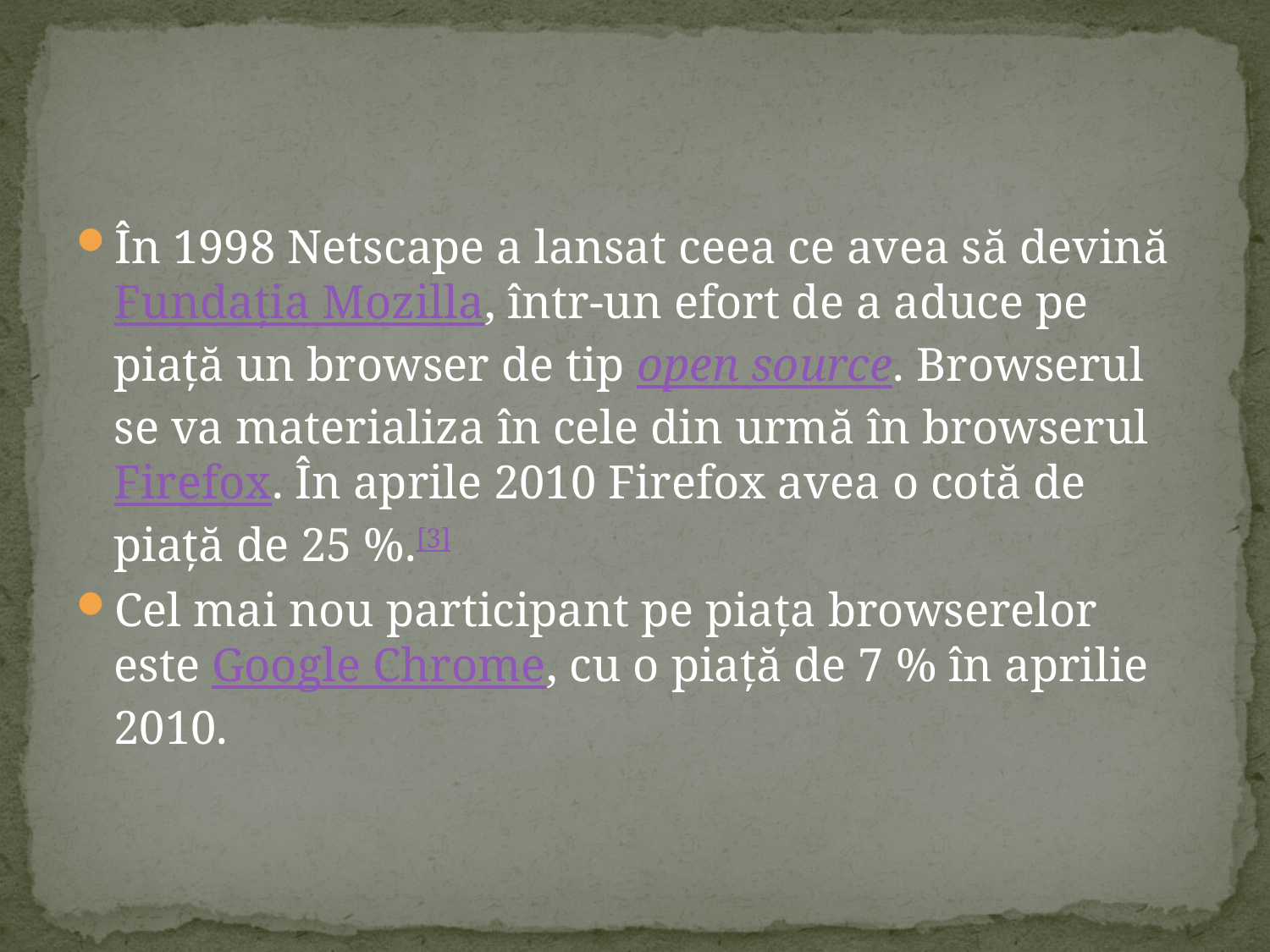

#
În 1998 Netscape a lansat ceea ce avea să devină Fundația Mozilla, într-un efort de a aduce pe piață un browser de tip open source. Browserul se va materializa în cele din urmă în browserul Firefox. În aprile 2010 Firefox avea o cotă de piață de 25 %.[3]
Cel mai nou participant pe piața browserelor este Google Chrome, cu o piață de 7 % în aprilie 2010.